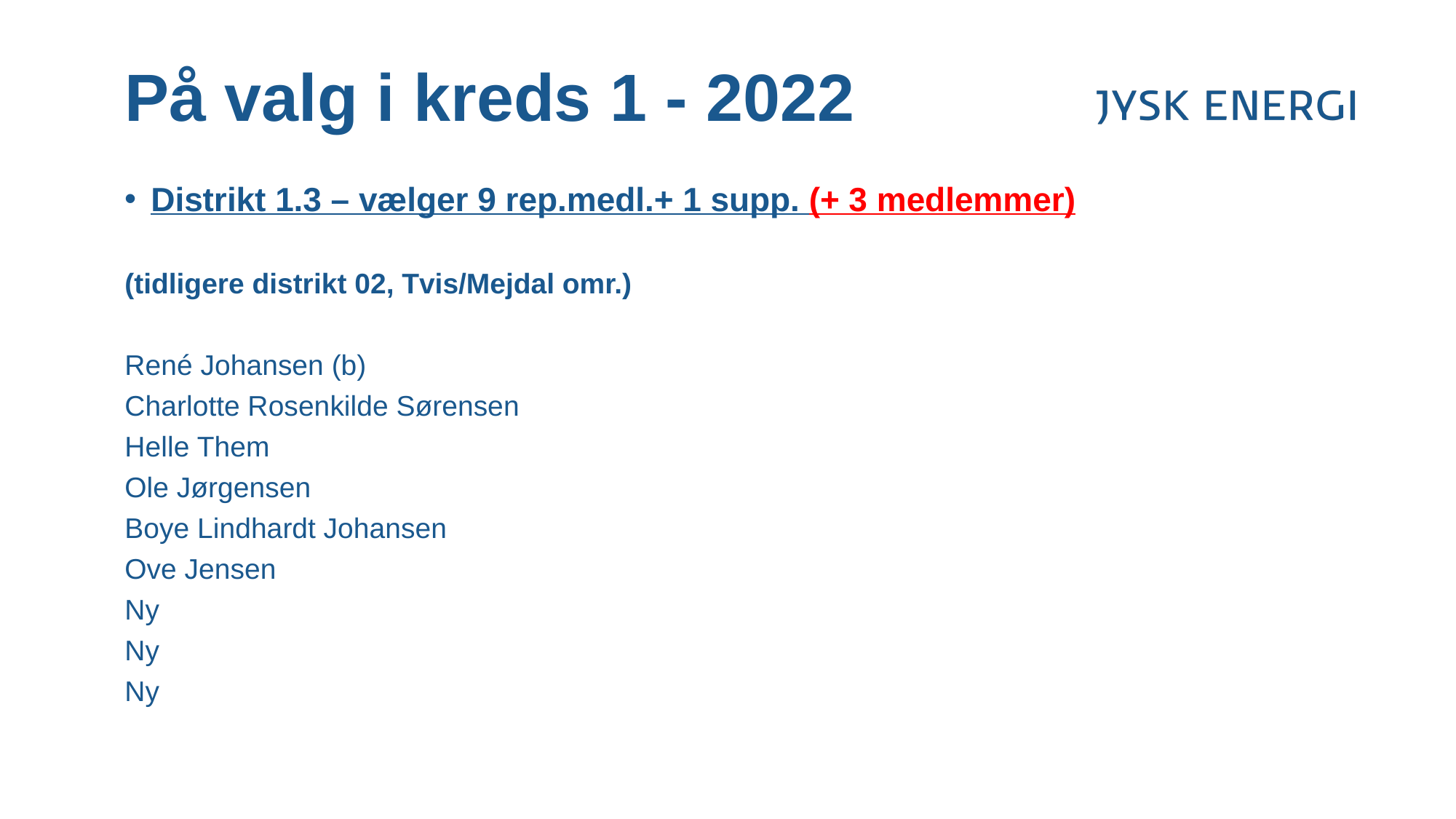

# På valg i kreds 1 - 2022
Distrikt 1.3 – vælger 9 rep.medl.+ 1 supp. (+ 3 medlemmer)

(tidligere distrikt 02, Tvis/Mejdal omr.)

René Johansen (b)
Charlotte Rosenkilde Sørensen
Helle Them
Ole Jørgensen
Boye Lindhardt Johansen
Ove Jensen
Ny
Ny
Ny